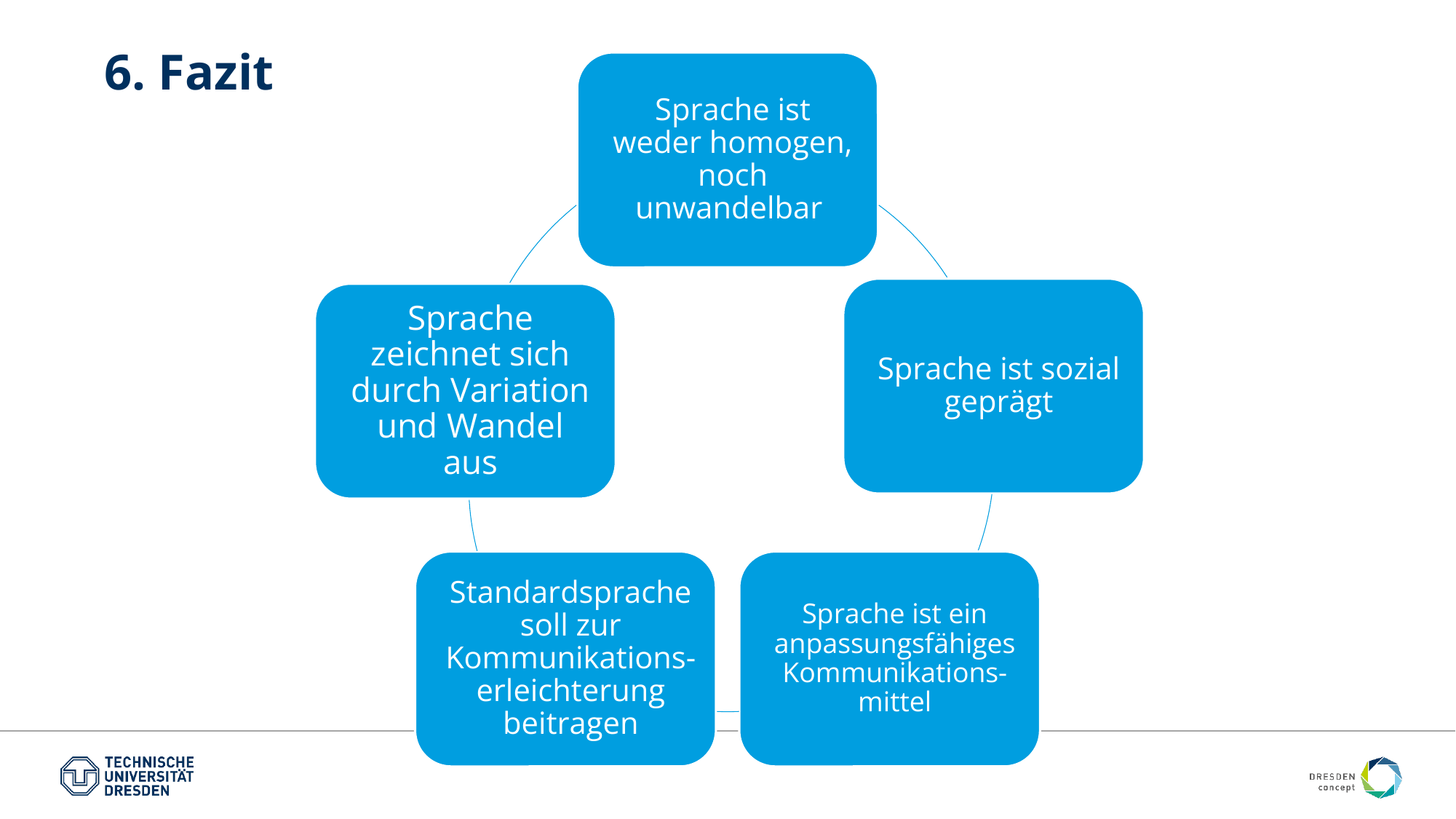

# 6. Fazit
Sprache ist weder homogen, noch unwandelbar
Sprache ist sozial geprägt
Sprache ist ein anpassungsfähiges Kommunikations-mittel
Standardsprache soll zur Kommunikations-erleichterung beitragen
Sprache zeichnet sich durch Variation und Wandel aus